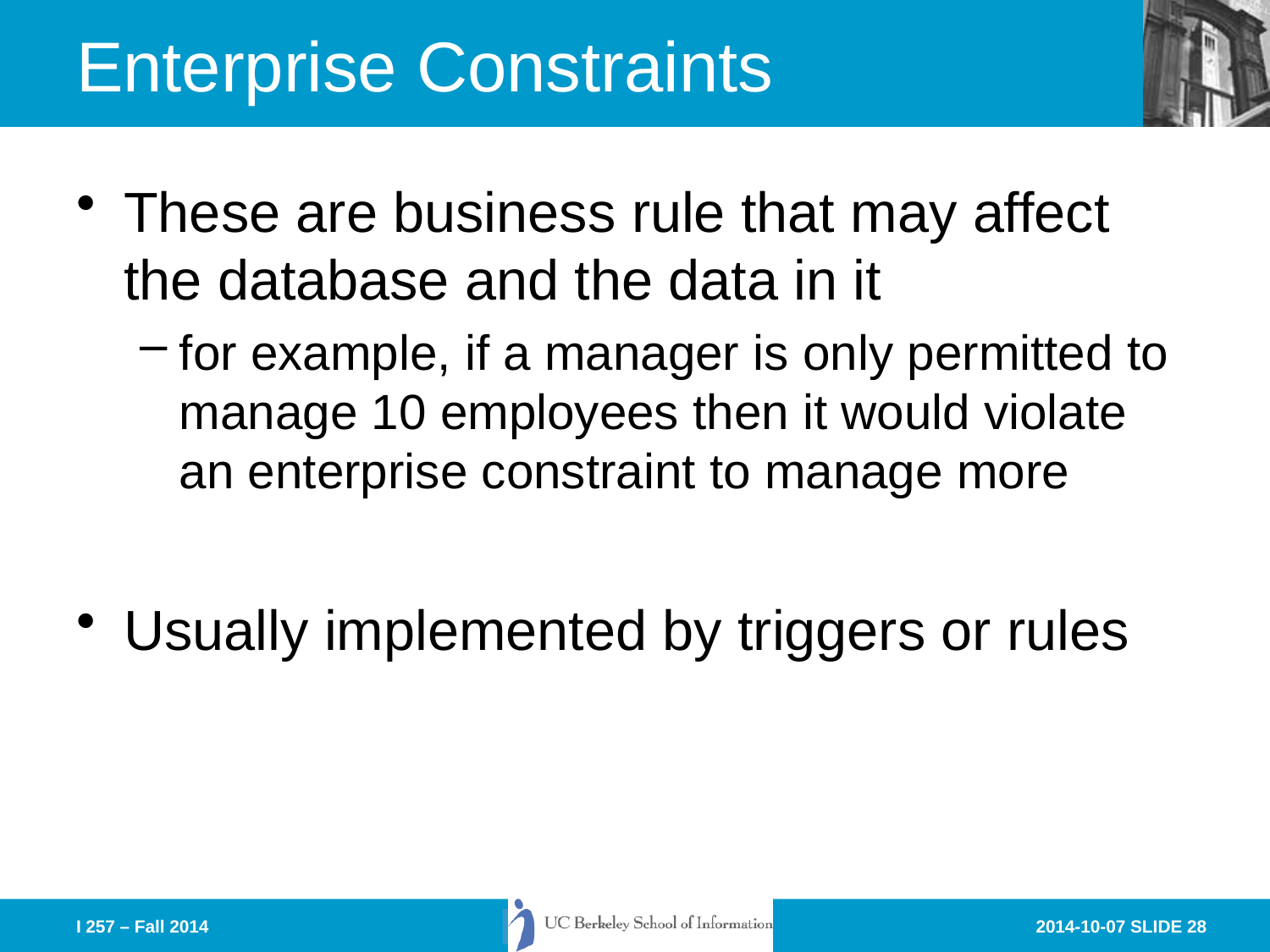

# Enterprise Constraints
These are business rule that may affect the database and the data in it
for example, if a manager is only permitted to manage 10 employees then it would violate an enterprise constraint to manage more

Usually implemented by triggers or rules

I 257 – Fall 2014